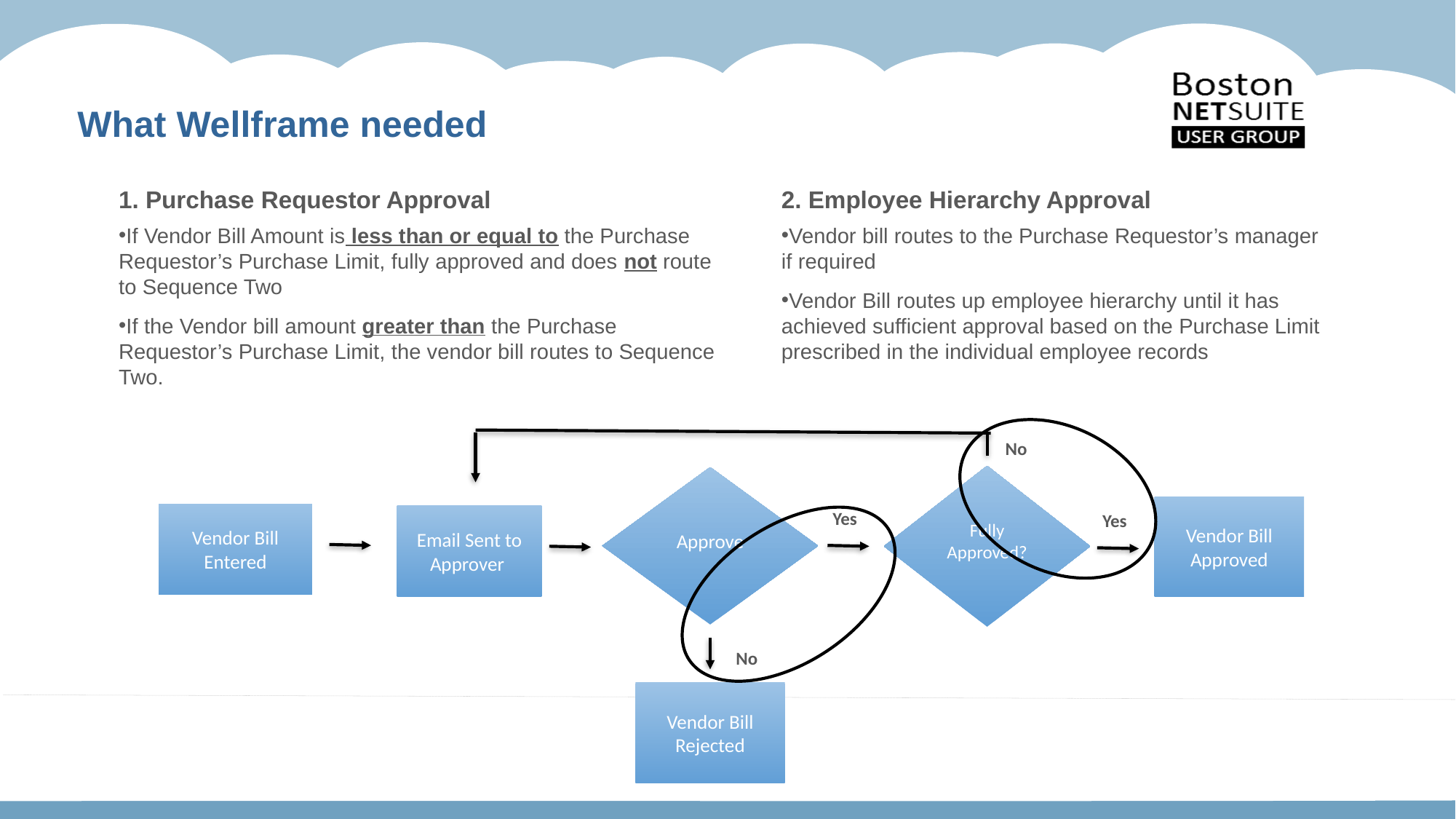

What Wellframe needed
1. Purchase Requestor Approval
If Vendor Bill Amount is less than or equal to the Purchase Requestor’s Purchase Limit, fully approved and does not route to Sequence Two
If the Vendor bill amount greater than the Purchase Requestor’s Purchase Limit, the vendor bill routes to Sequence Two.
2. Employee Hierarchy Approval
Vendor bill routes to the Purchase Requestor’s manager if required
Vendor Bill routes up employee hierarchy until it has achieved sufficient approval based on the Purchase Limit prescribed in the individual employee records

No

Fully Approved?

Approve

Vendor Bill Approved
Yes
Yes
Vendor Bill Entered
Email Sent to Approver

No
No
Vendor Bill Rejected